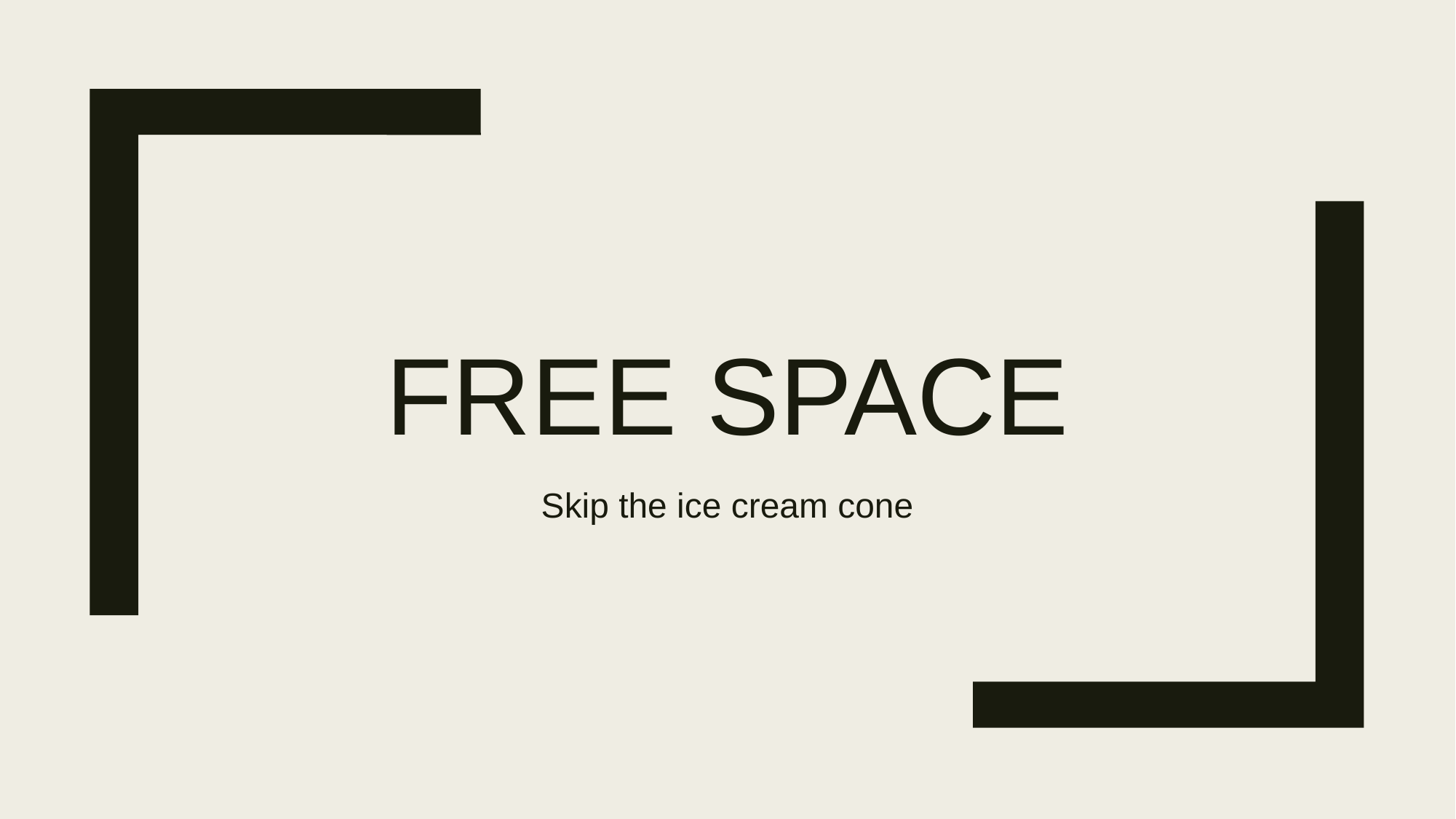

# FREE SPACE
Skip the ice cream cone